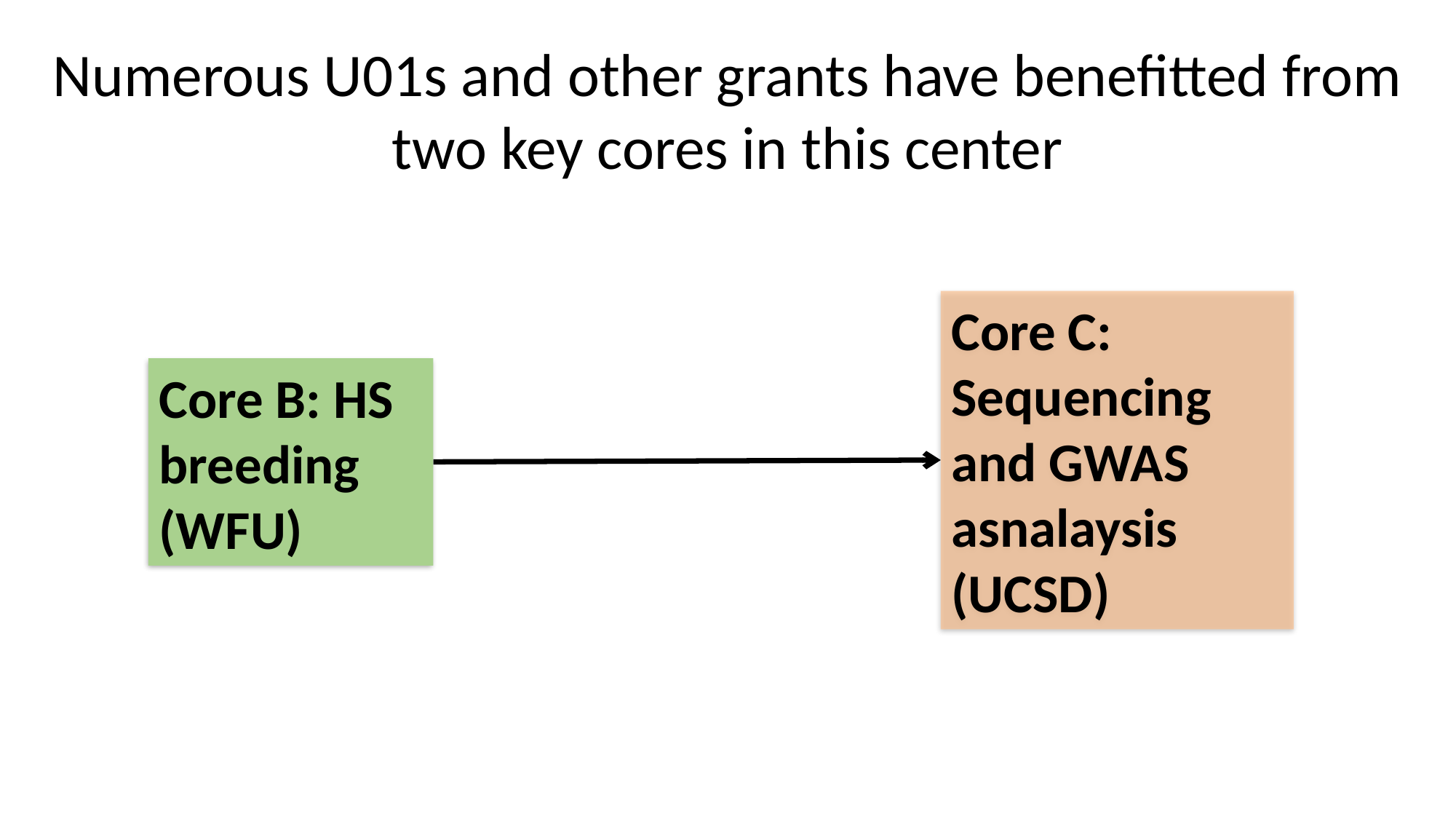

Numerous U01s and other grants have benefitted from two key cores in this center
Core C: Sequencing and GWAS asnalaysis (UCSD)
Core B: HS breeding (WFU)